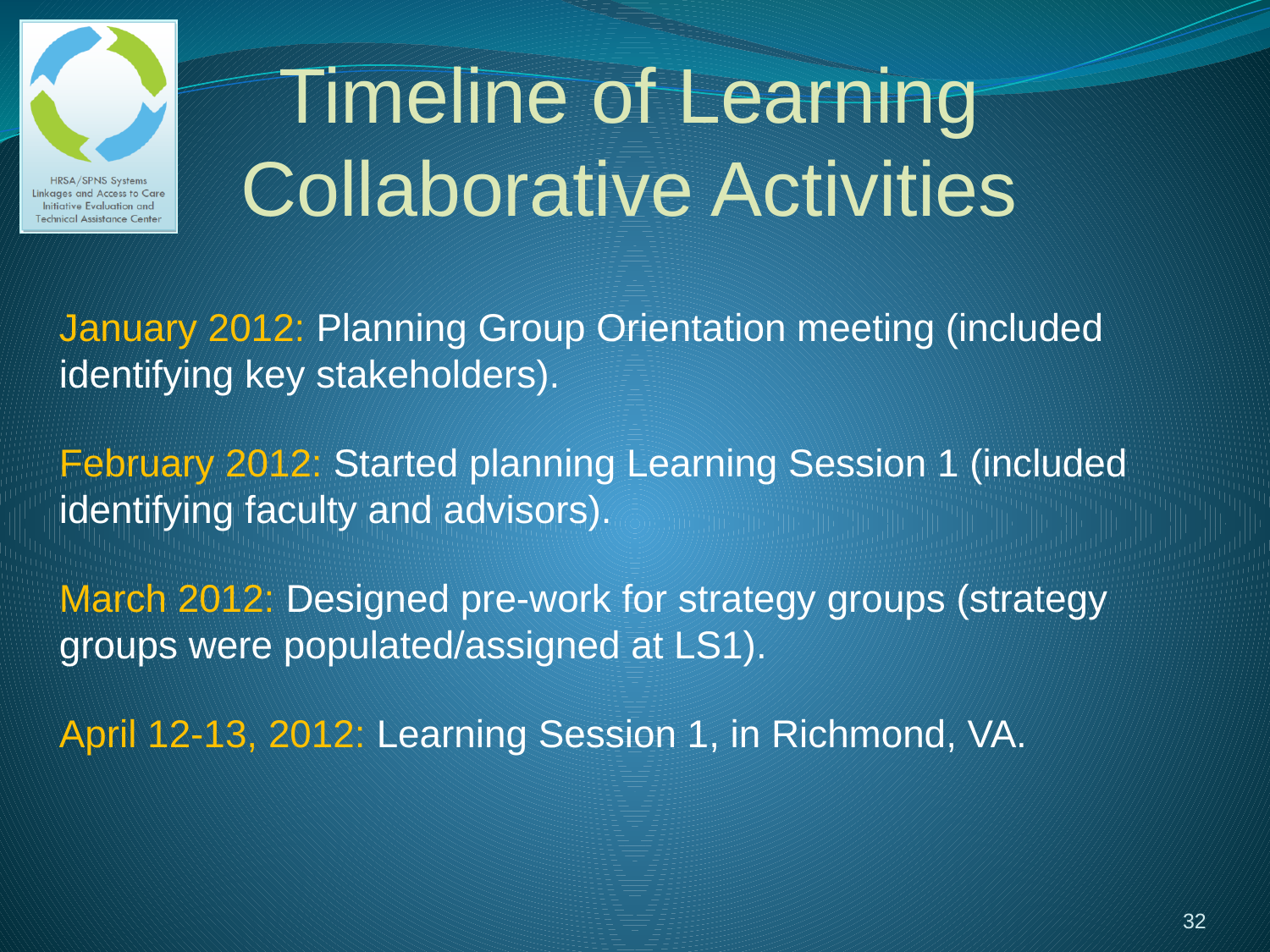

# Timeline of Learning Collaborative Activities
January 2012: Planning Group Orientation meeting (included identifying key stakeholders).

February 2012: Started planning Learning Session 1 (included identifying faculty and advisors).

March 2012: Designed pre-work for strategy groups (strategy groups were populated/assigned at LS1).

April 12-13, 2012: Learning Session 1, in Richmond, VA.
32